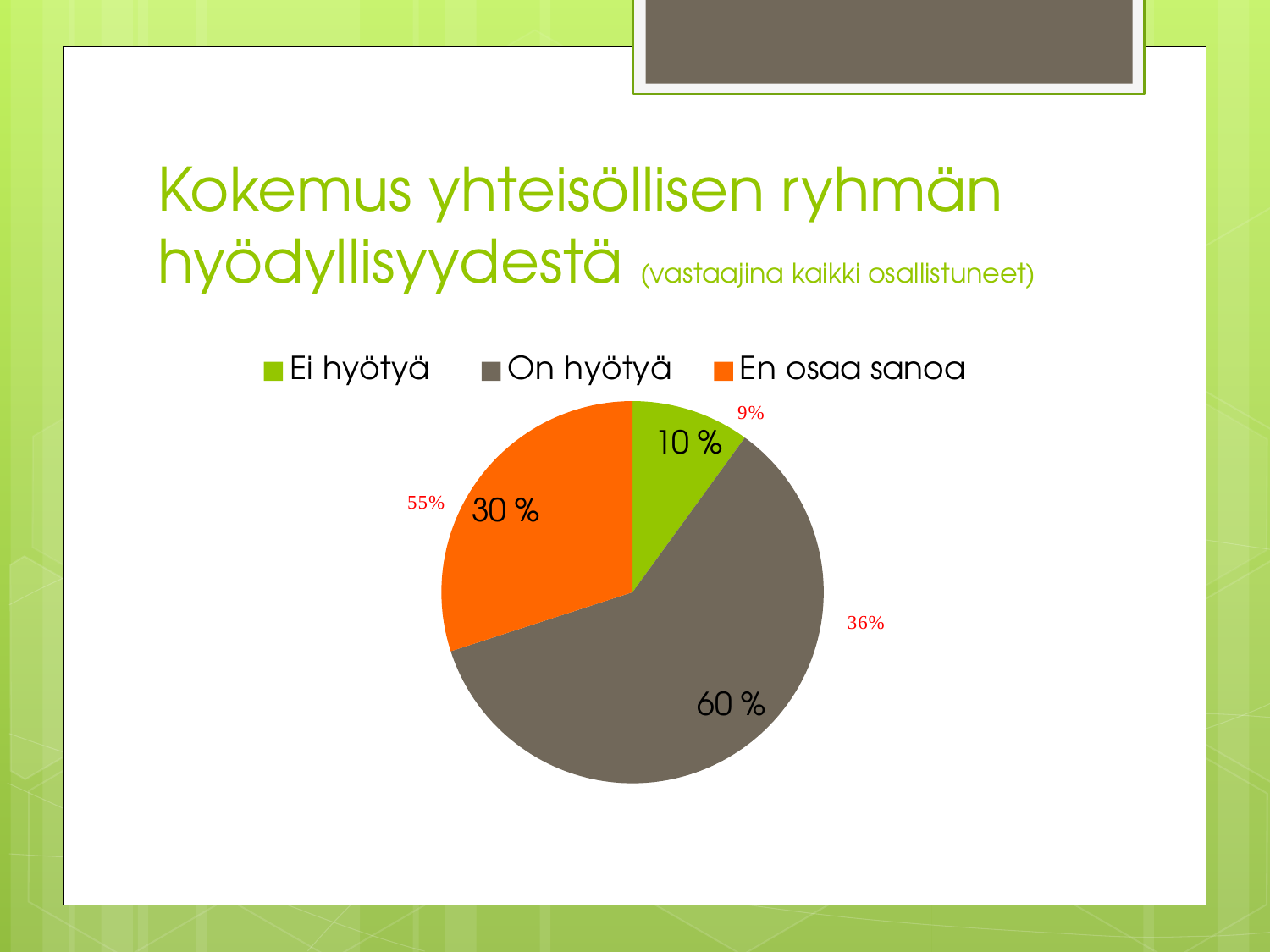

# Kokemus yhteisöllisen ryhmän hyödyllisyydestä (vastaajina kaikki osallistuneet)

### Chart

| Category | Sarake1 |
|---|---|
| Ei hyötyä  | 10.0 |
| On hyötyä | 60.0 |
| En osaa sanoa | 30.0 |